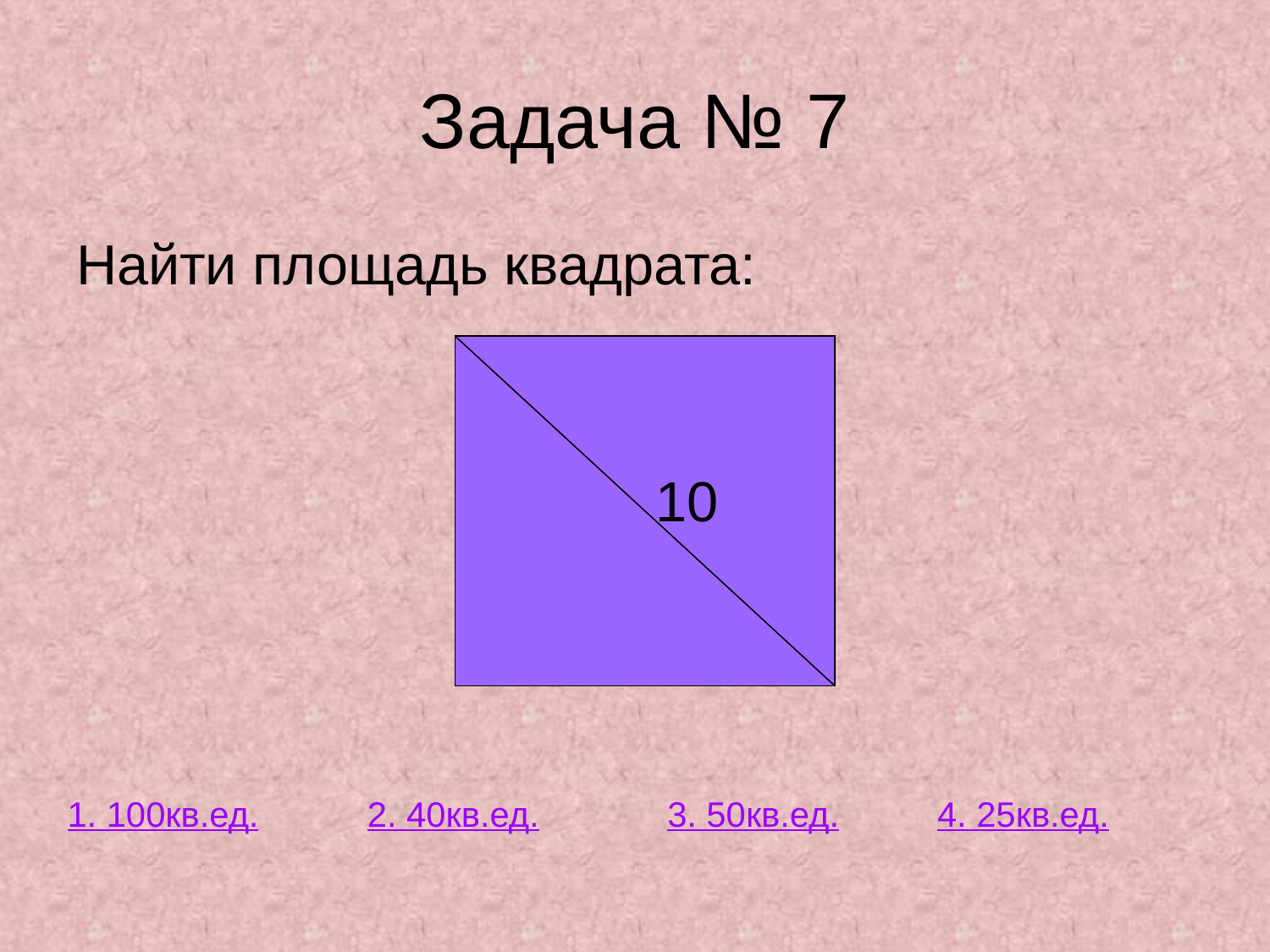

# Задача № 7
Найти площадь квадрата:

                                     10

1. 100кв.ед.
2. 40кв.ед.
3. 50кв.ед.
4. 25кв.ед.